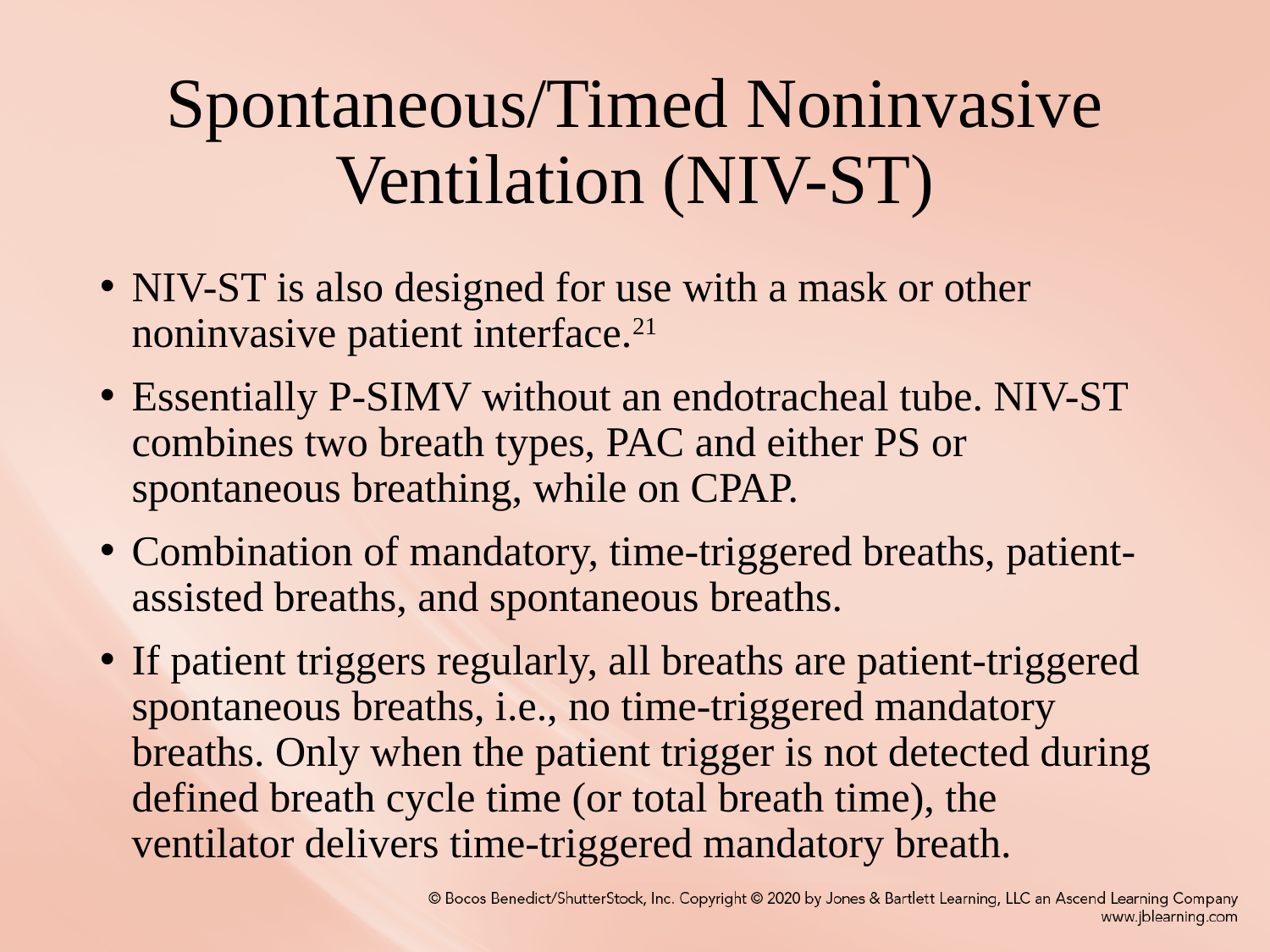

# Spontaneous/Timed Noninvasive Ventilation (NIV-ST)
NIV-ST is also designed for use with a mask or other noninvasive patient interface.21
Essentially P-SIMV without an endotracheal tube. NIV-ST combines two breath types, PAC and either PS or spontaneous breathing, while on CPAP.
Combination of mandatory, time-triggered breaths, patient-assisted breaths, and spontaneous breaths.
If patient triggers regularly, all breaths are patient-triggered spontaneous breaths, i.e., no time-triggered mandatory breaths. Only when the patient trigger is not detected during defined breath cycle time (or total breath time), the ventilator delivers time-triggered mandatory breath.